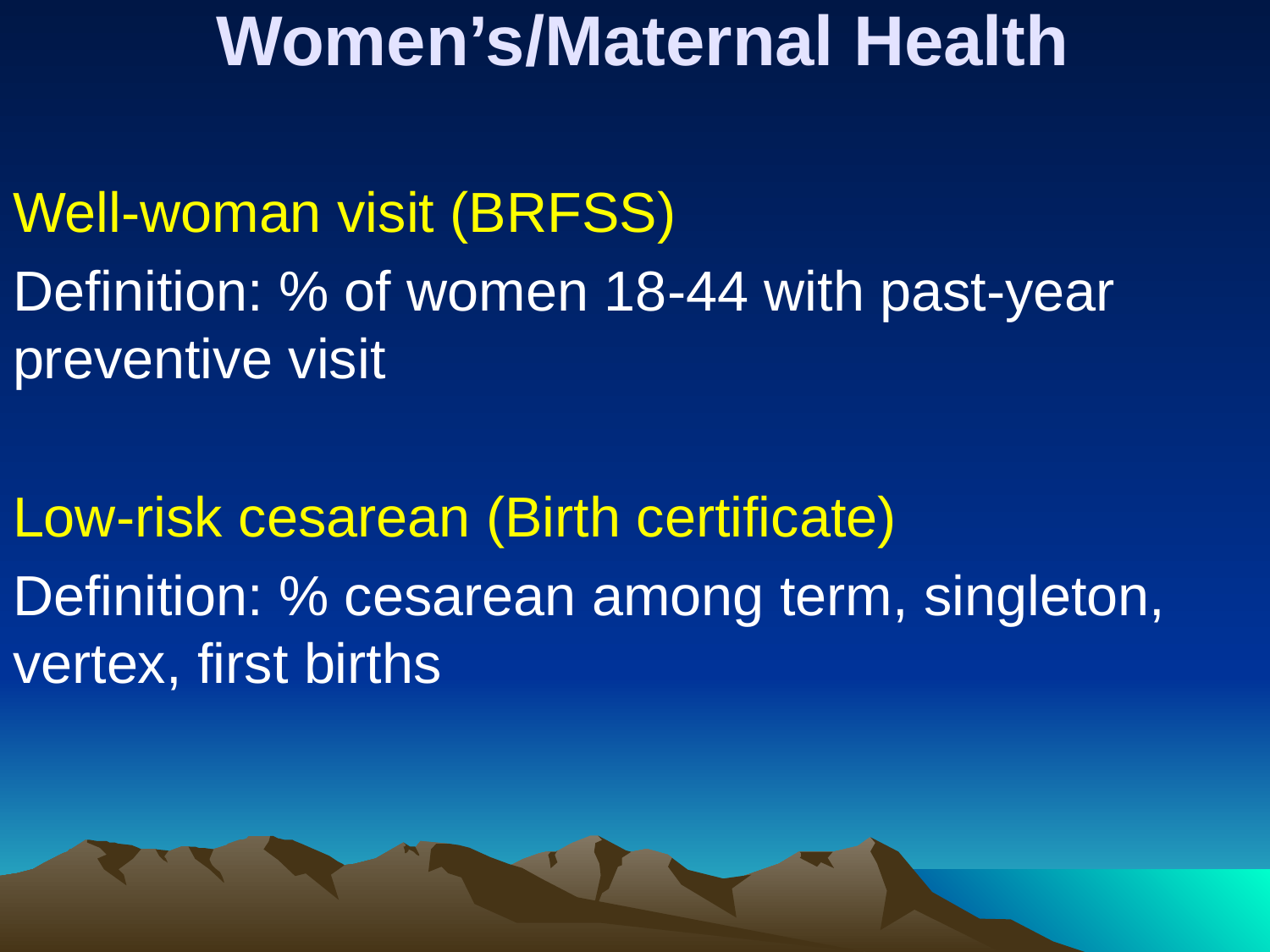

# Women’s/Maternal Health
Well-woman visit (BRFSS)
Definition: % of women 18-44 with past-year preventive visit

Low-risk cesarean (Birth certificate)
Definition: % cesarean among term, singleton, vertex, first births